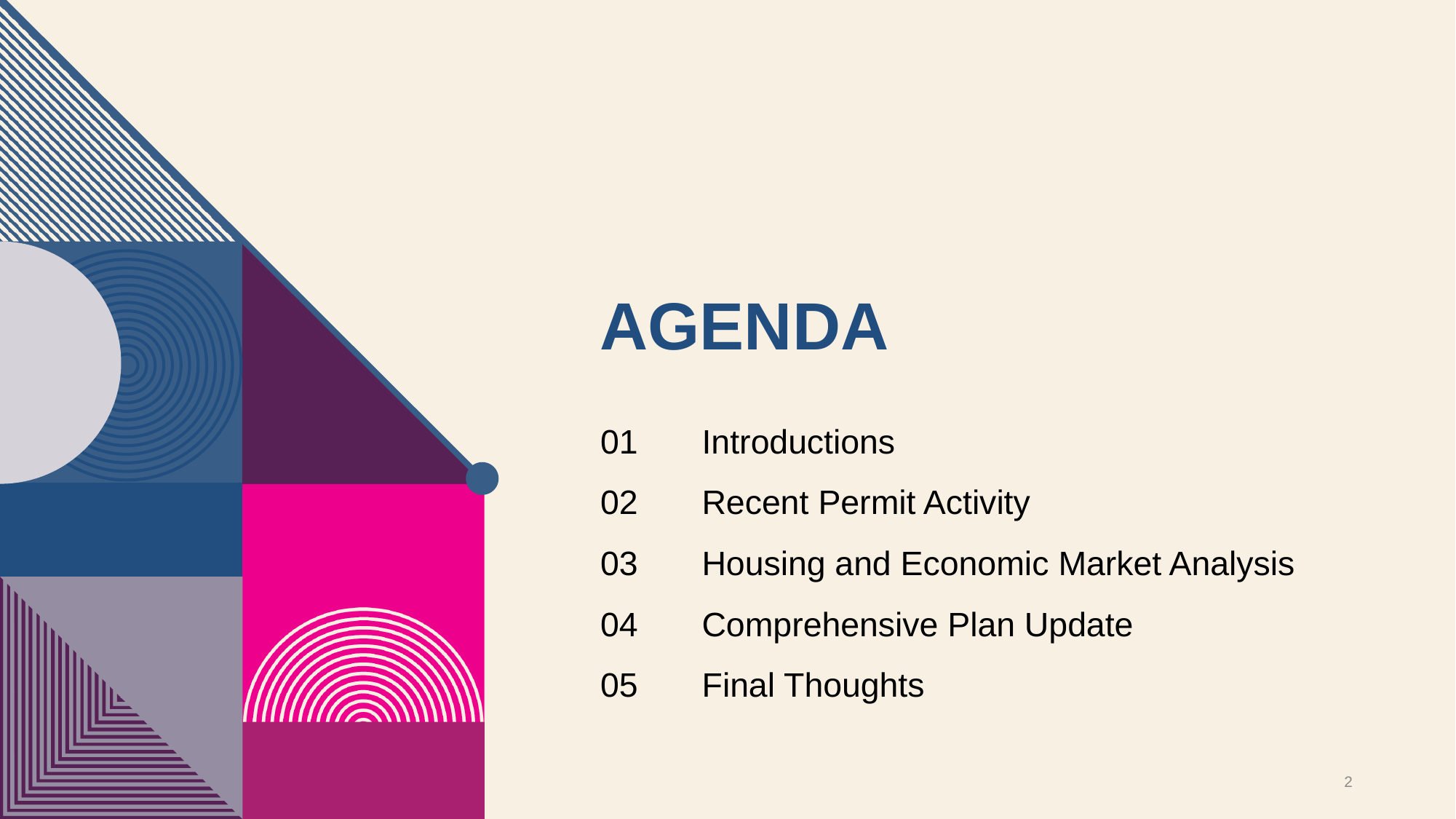

# Agenda
01	Introductions
02	Recent Permit Activity
03	Housing and Economic Market Analysis
04	Comprehensive Plan Update
05	Final Thoughts
2